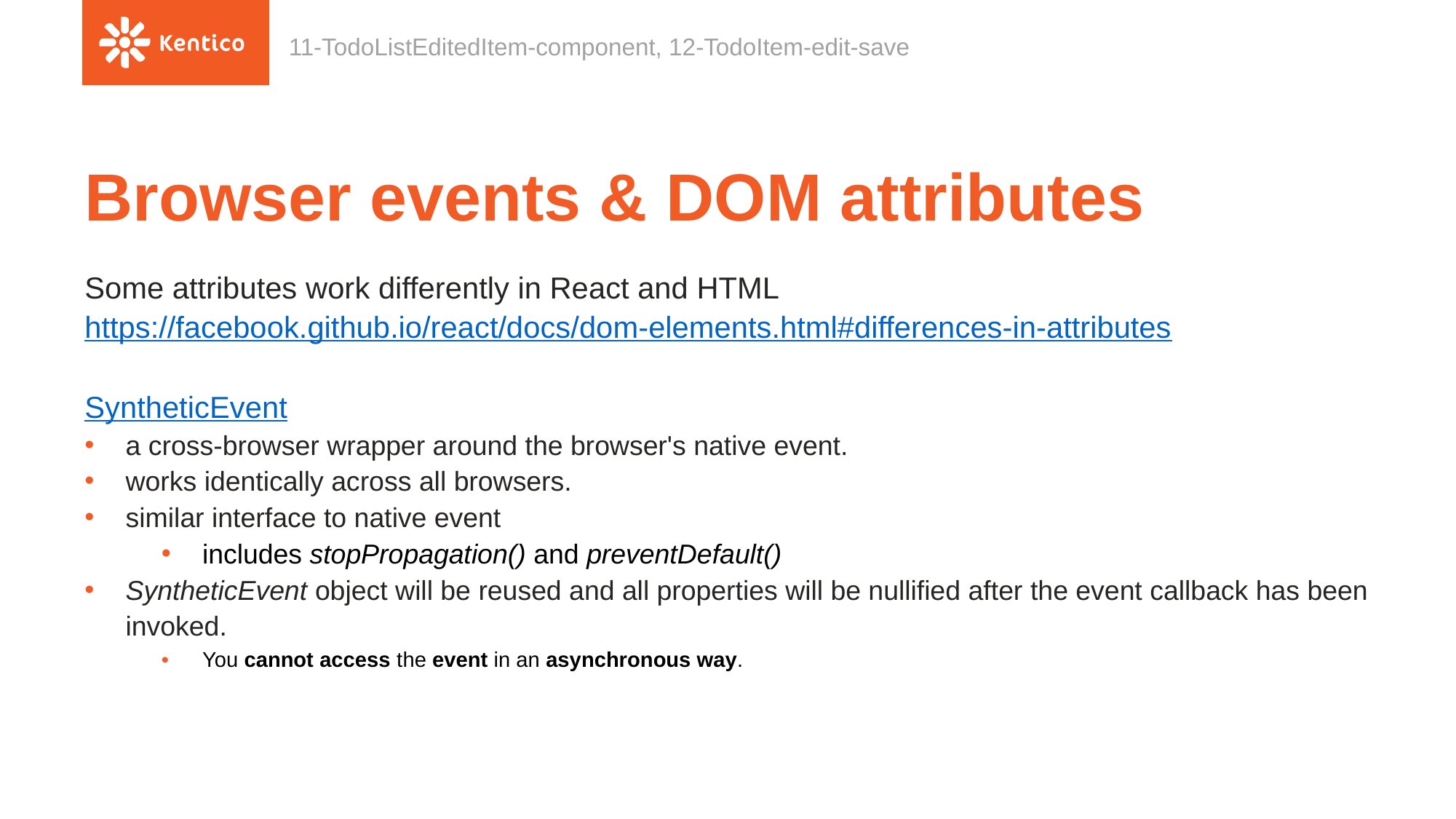

11-TodoListEditedItem-component, 12-TodoItem-edit-save
# Browser events & DOM attributes
Some attributes work differently in React and HTML
https://facebook.github.io/react/docs/dom-elements.html#differences-in-attributes

SyntheticEvent
a cross-browser wrapper around the browser's native event.
works identically across all browsers.
similar interface to native event
includes stopPropagation() and preventDefault()
SyntheticEvent object will be reused and all properties will be nullified after the event callback has been invoked.
You cannot access the event in an asynchronous way.